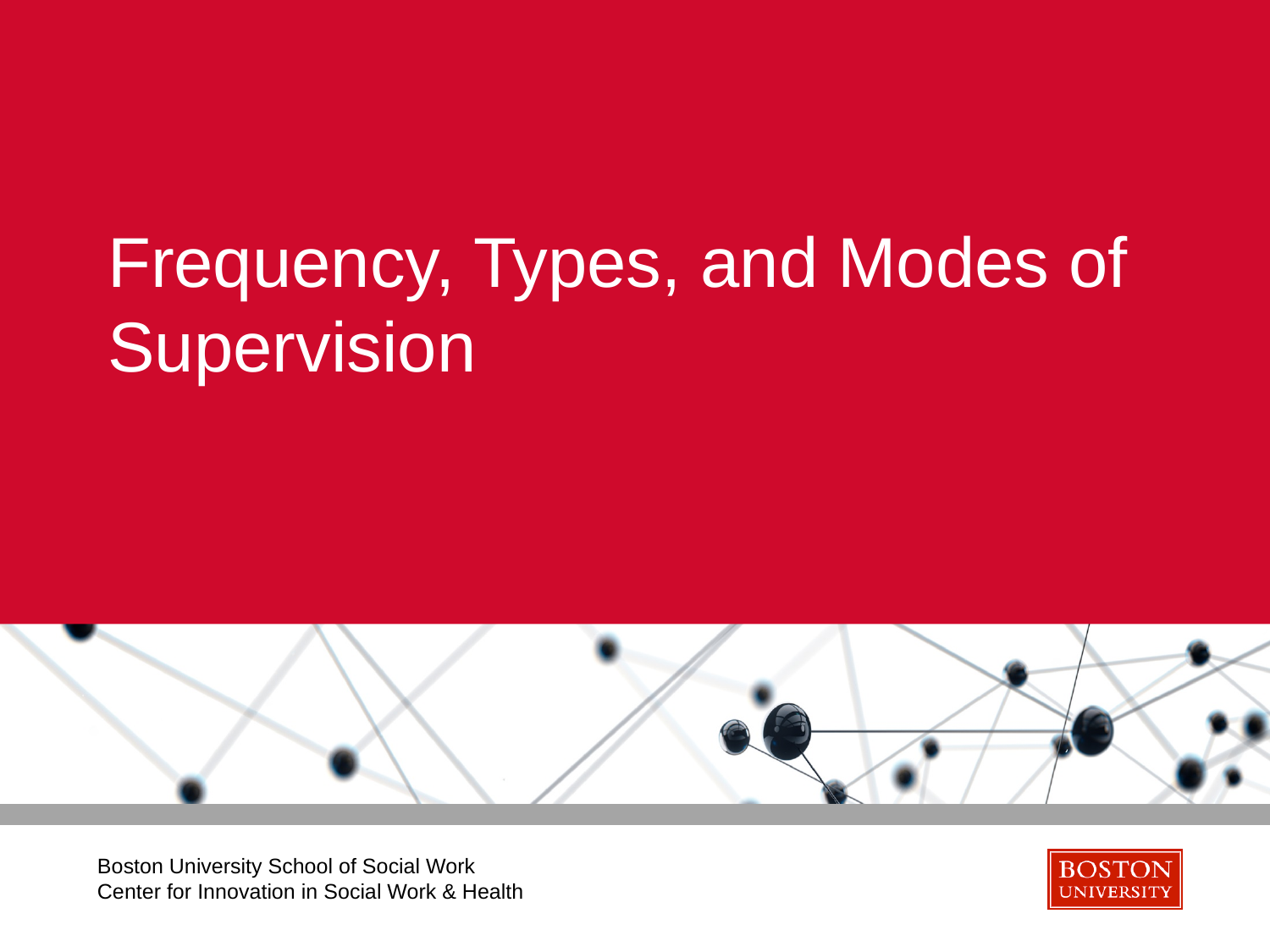

# Frequency, Types, and Modes of Supervision